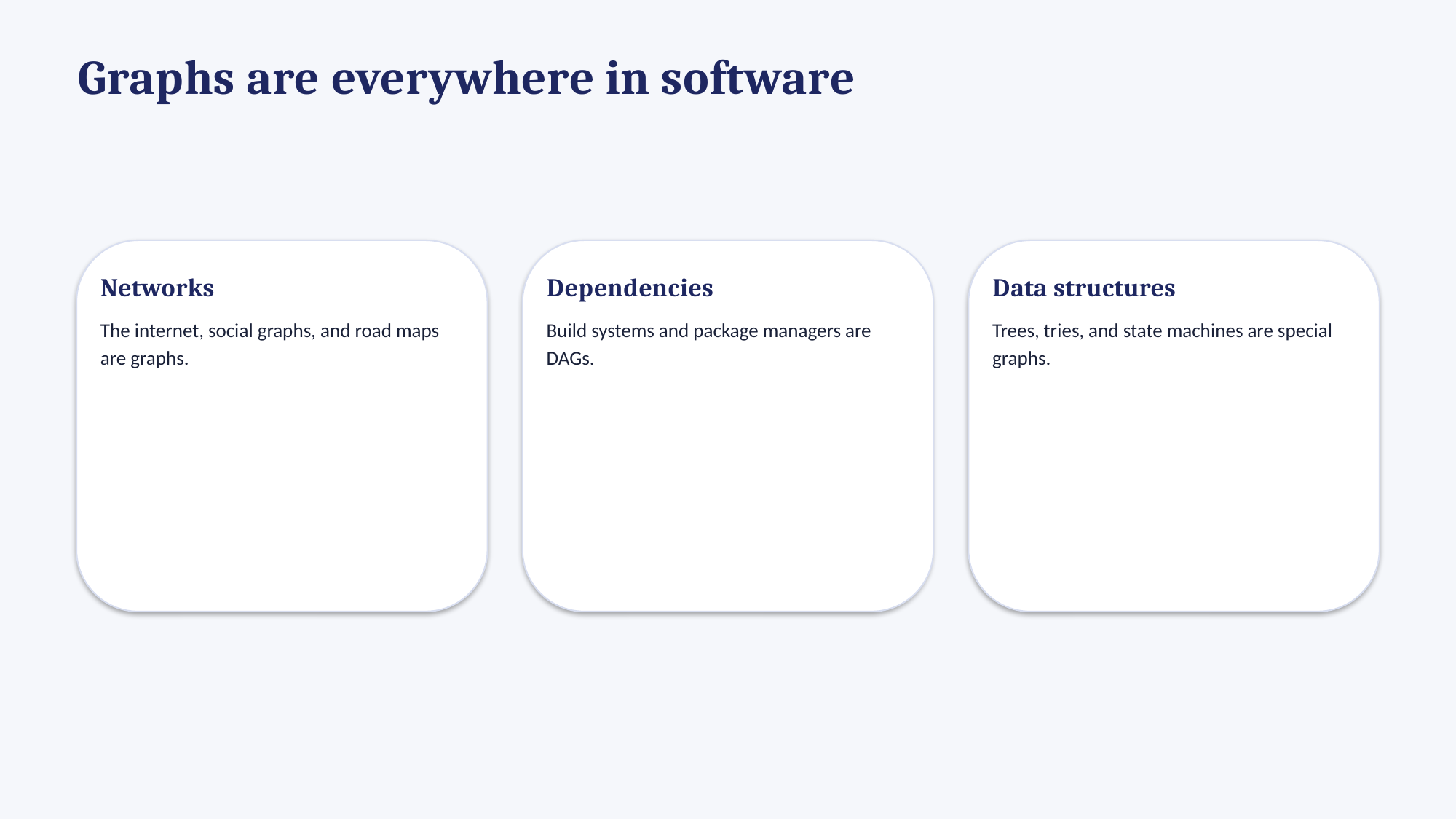

Graphs are everywhere in software

Networks
The internet, social graphs, and road maps are graphs.
Dependencies
Build systems and package managers are DAGs.
Data structures
Trees, tries, and state machines are special graphs.